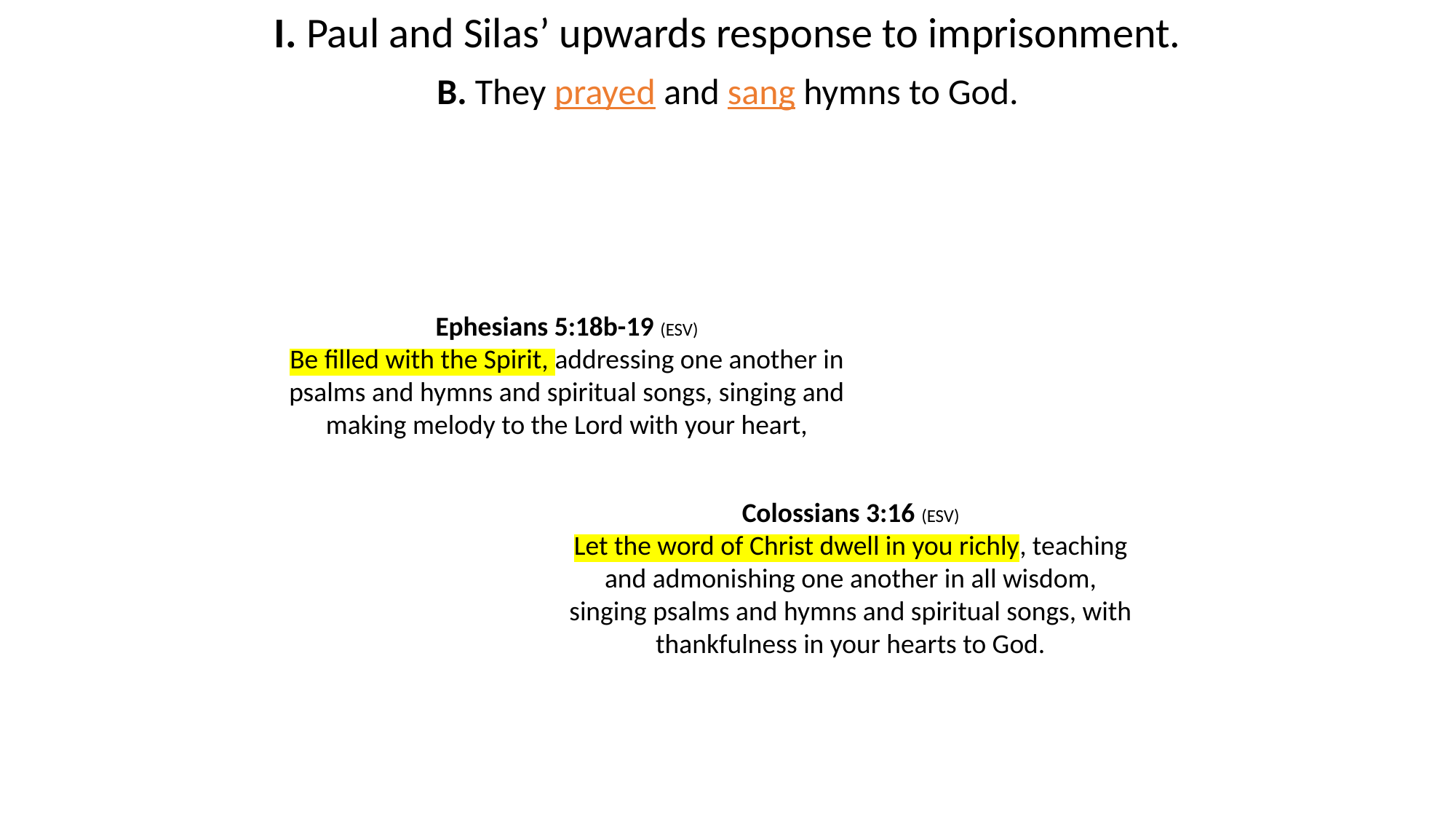

I. Paul and Silas’ upwards response to imprisonment.
B. They prayed and sang hymns to God.
Ephesians 5:18b-19 (ESV)
Be filled with the Spirit, addressing one another in psalms and hymns and spiritual songs, singing and making melody to the Lord with your heart,
Colossians 3:16 (ESV)
Let the word of Christ dwell in you richly, teaching and admonishing one another in all wisdom, singing psalms and hymns and spiritual songs, with thankfulness in your hearts to God.